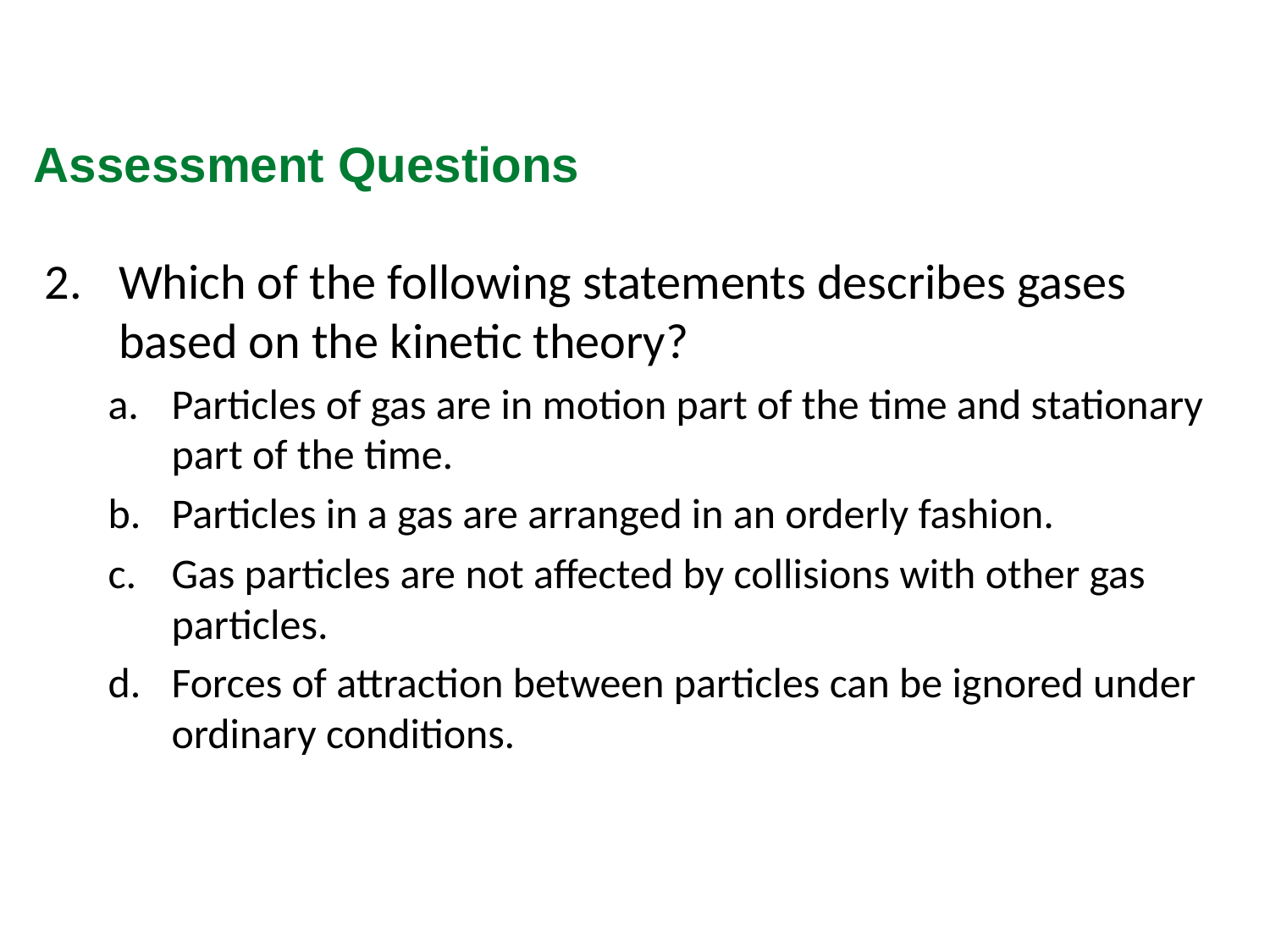

Assessment Questions
Which of the following statements describes gases based on the kinetic theory?
Particles of gas are in motion part of the time and stationary part of the time.
Particles in a gas are arranged in an orderly fashion.
Gas particles are not affected by collisions with other gas particles.
Forces of attraction between particles can be ignored under ordinary conditions.